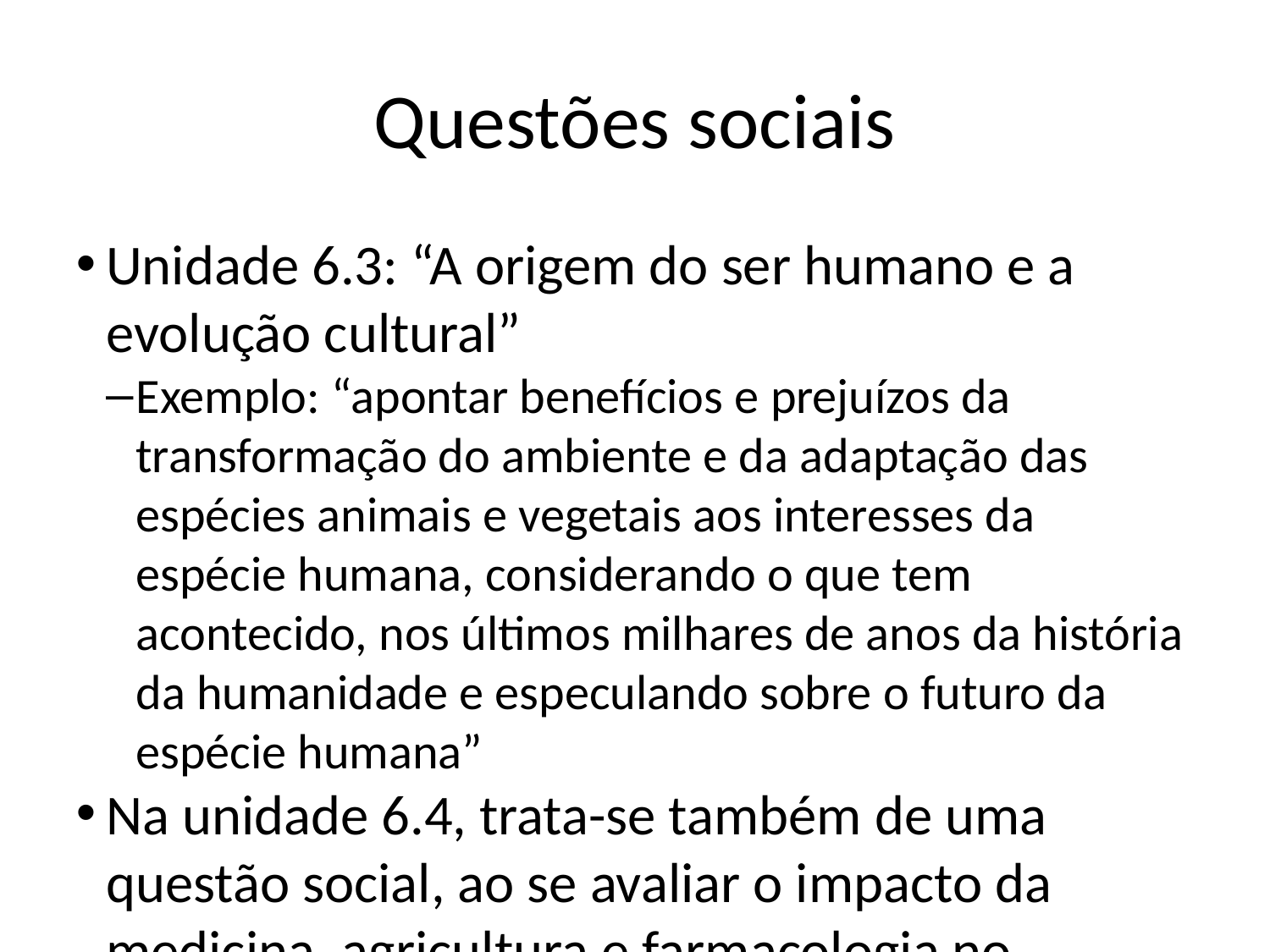

Questões sociais
Unidade 6.3: “A origem do ser humano e a evolução cultural”
Exemplo: “apontar benefícios e prejuízos da transformação do ambiente e da adaptação das espécies animais e vegetais aos interesses da espécie humana, considerando o que tem acontecido, nos últimos milhares de anos da história da humanidade e especulando sobre o futuro da espécie humana”
Na unidade 6.4, trata-se também de uma questão social, ao se avaliar o impacto da medicina, agricultura e farmacologia no aumento da expectativa de vida